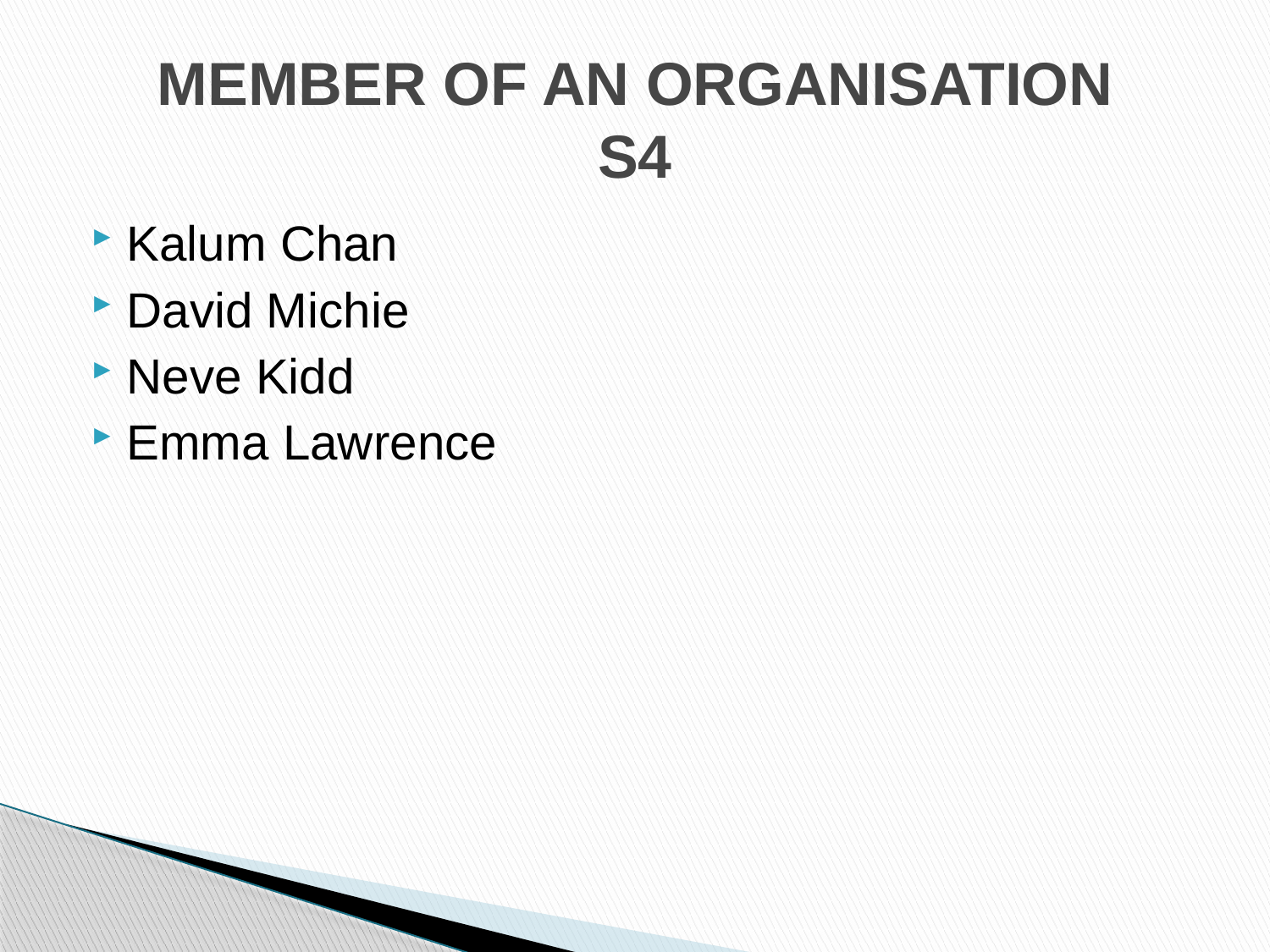

# MEMBER OF AN ORGANISATION S4
Kalum Chan
David Michie
Neve Kidd
Emma Lawrence